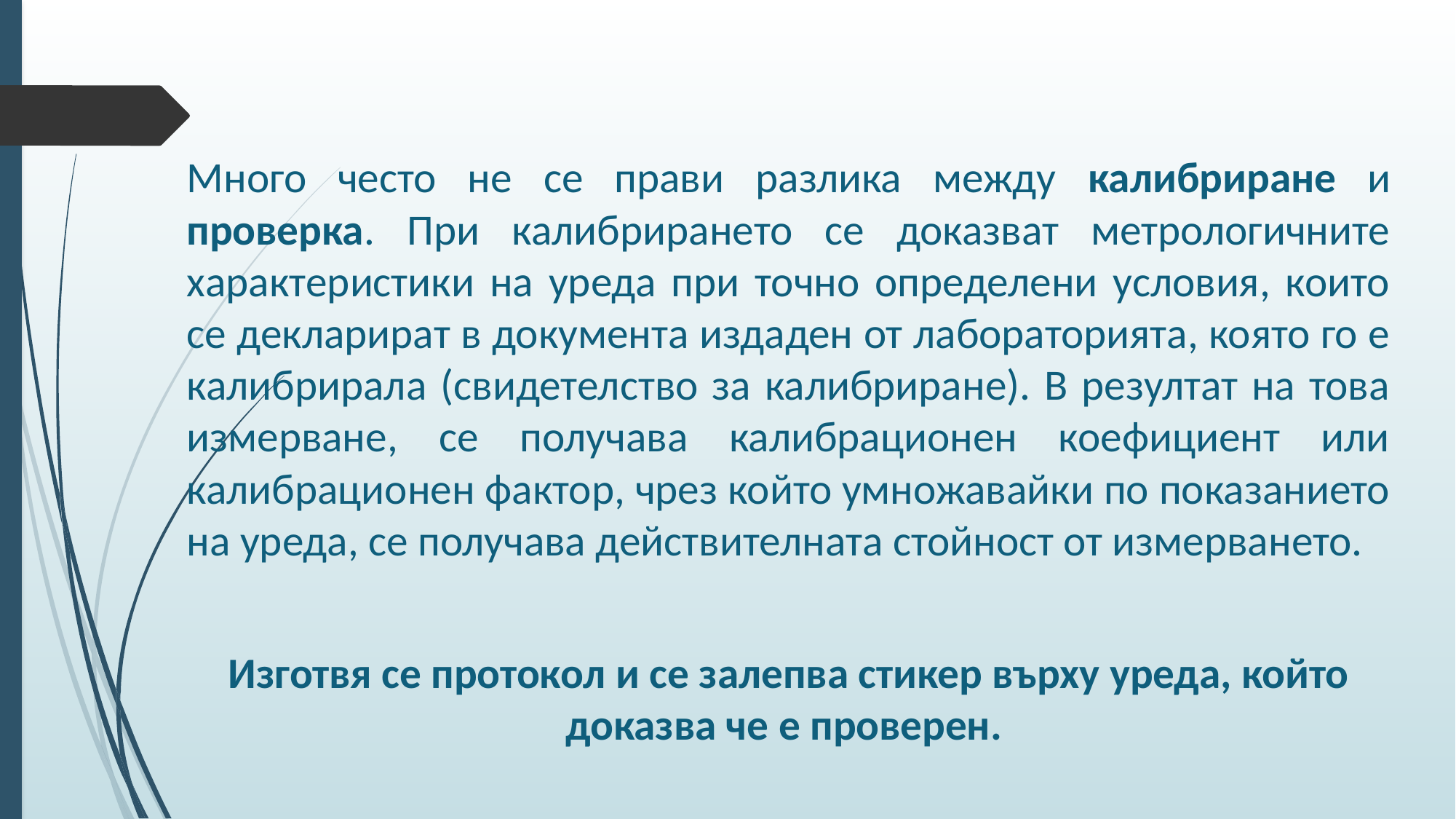

Много често не се прави разлика между калибриране и проверка. При калибрирането се доказват метрологичните характеристики на уреда при точно определени условия, които се декларират в документа издаден от лабораторията, която го е калибрирала (свидетелство за калибриране). В резултат на това измерване, се получава калибрационен коефициент или калибрационен фактор, чрез който умножавайки по показанието на уреда, се получава действителната стойност от измерването.

Изготвя се протокол и се залепва стикер върху уреда, който доказва че е проверен.